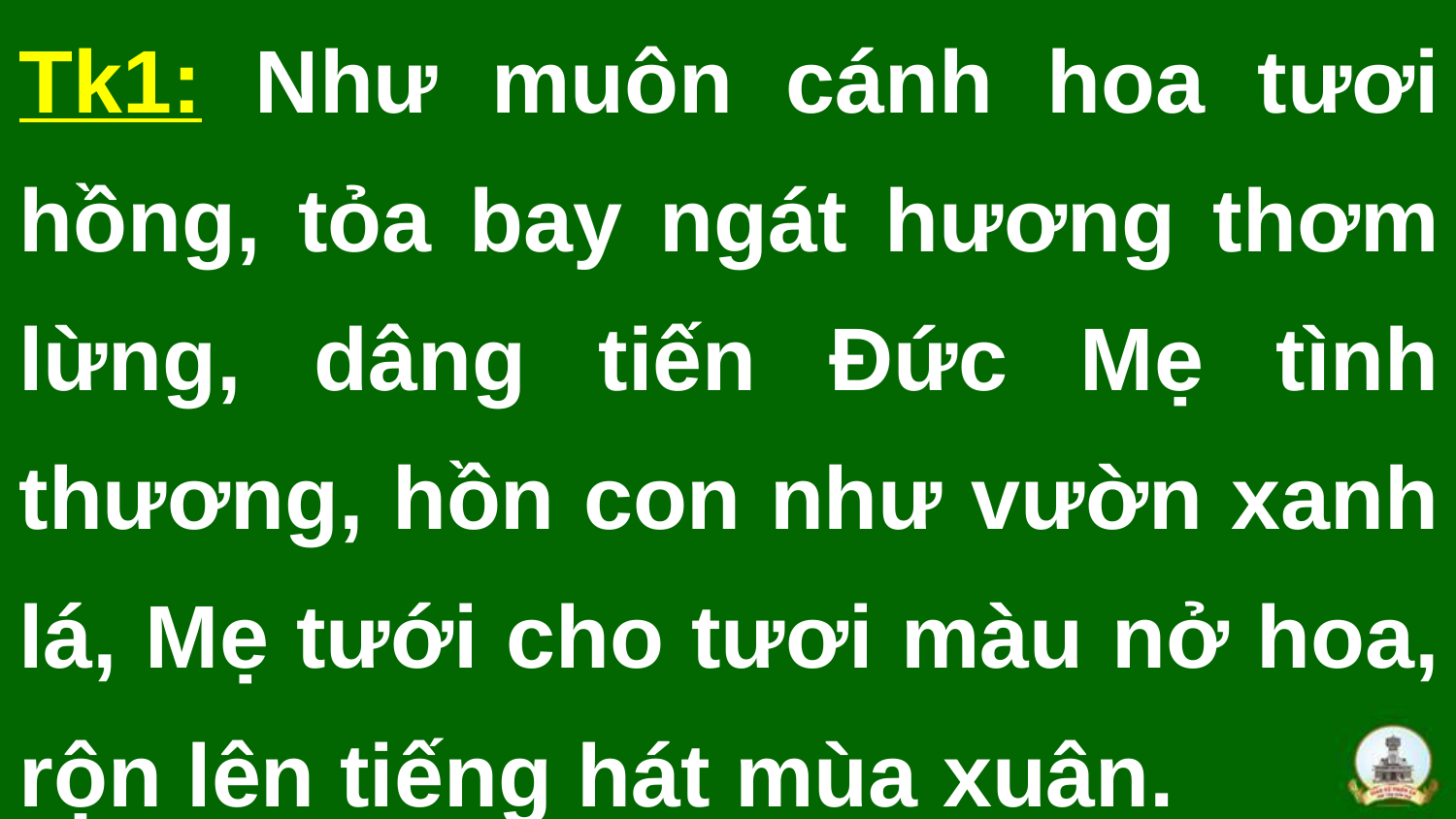

Tk1: Như muôn cánh hoa tươi hồng, tỏa bay ngát hương thơm lừng, dâng tiến Đức Mẹ tình thương, hồn con như vườn xanh lá, Mẹ tưới cho tươi màu nở hoa, rộn lên tiếng hát mùa xuân.